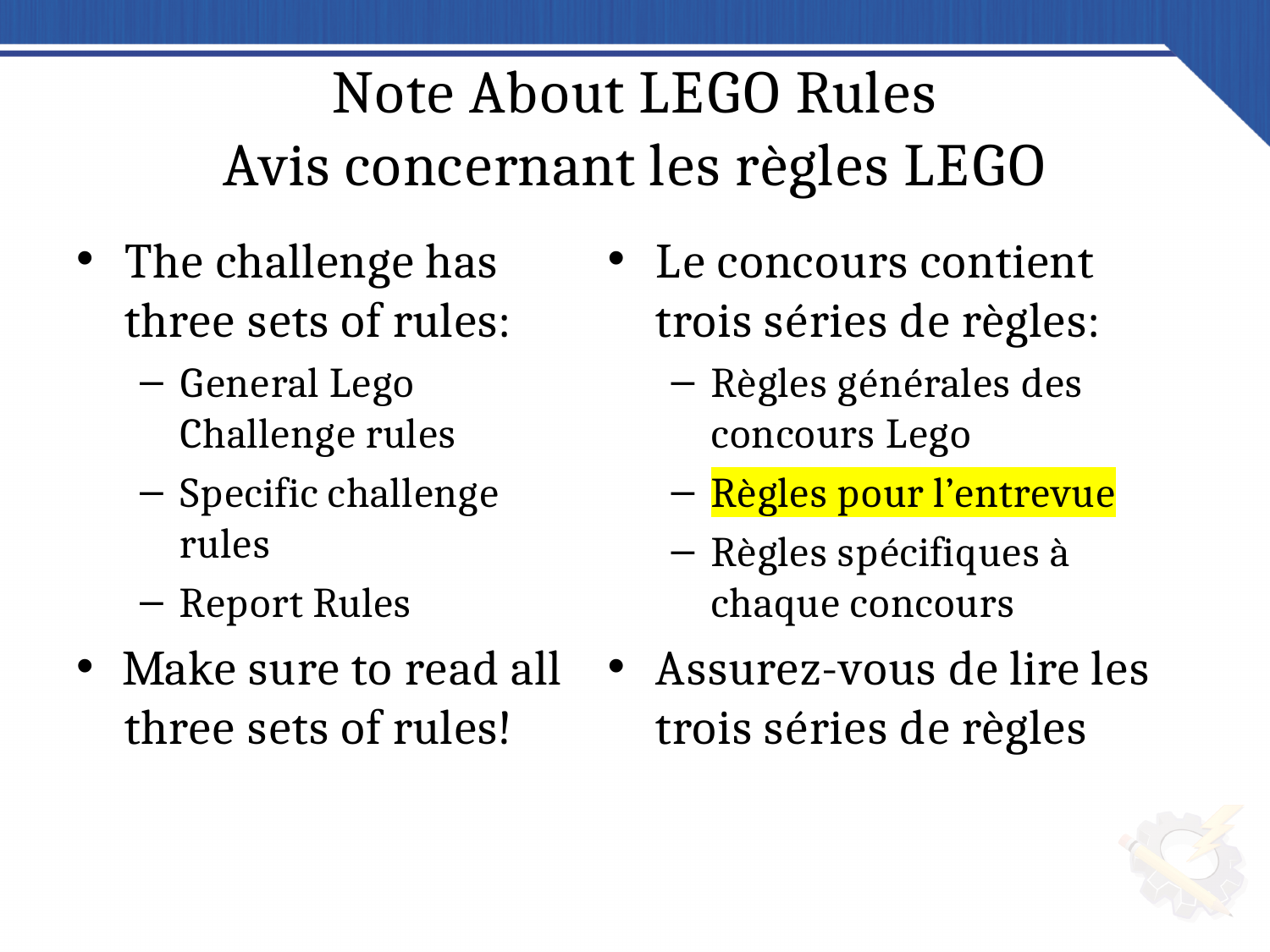

# Note About LEGO Rules Avis concernant les règles LEGO
The challenge has three sets of rules:
General Lego Challenge rules
Specific challenge rules
Report Rules
Make sure to read all three sets of rules!
Le concours contient trois séries de règles:
Règles générales des concours Lego
Règles pour l’entrevue
Règles spécifiques à chaque concours
Assurez-vous de lire les trois séries de règles